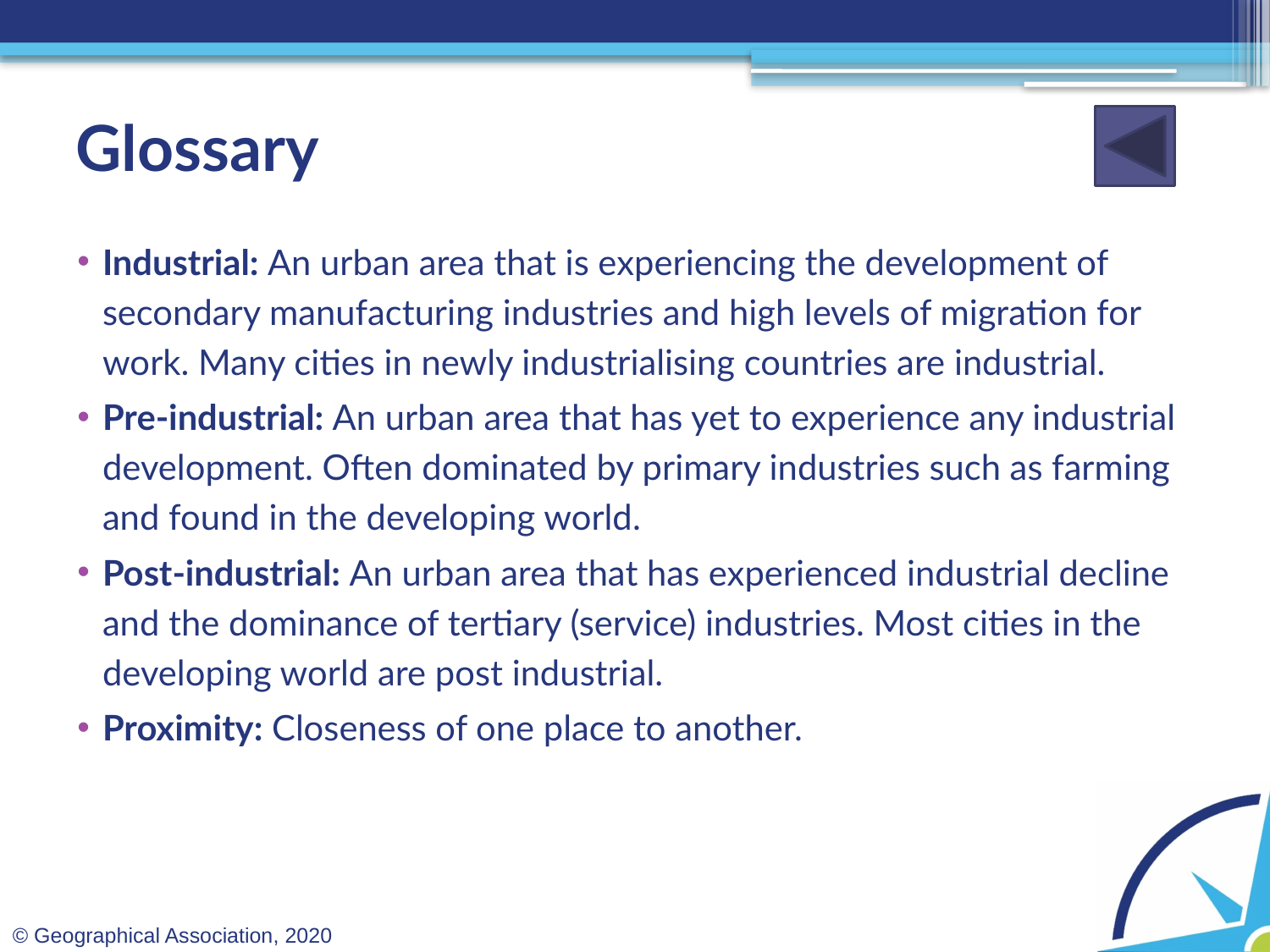

# Glossary

Industrial: An urban area that is experiencing the development of secondary manufacturing industries and high levels of migration for work. Many cities in newly industrialising countries are industrial.
Pre-industrial: An urban area that has yet to experience any industrial development. Often dominated by primary industries such as farming and found in the developing world.
Post-industrial: An urban area that has experienced industrial decline and the dominance of tertiary (service) industries. Most cities in the developing world are post industrial.
Proximity: Closeness of one place to another.